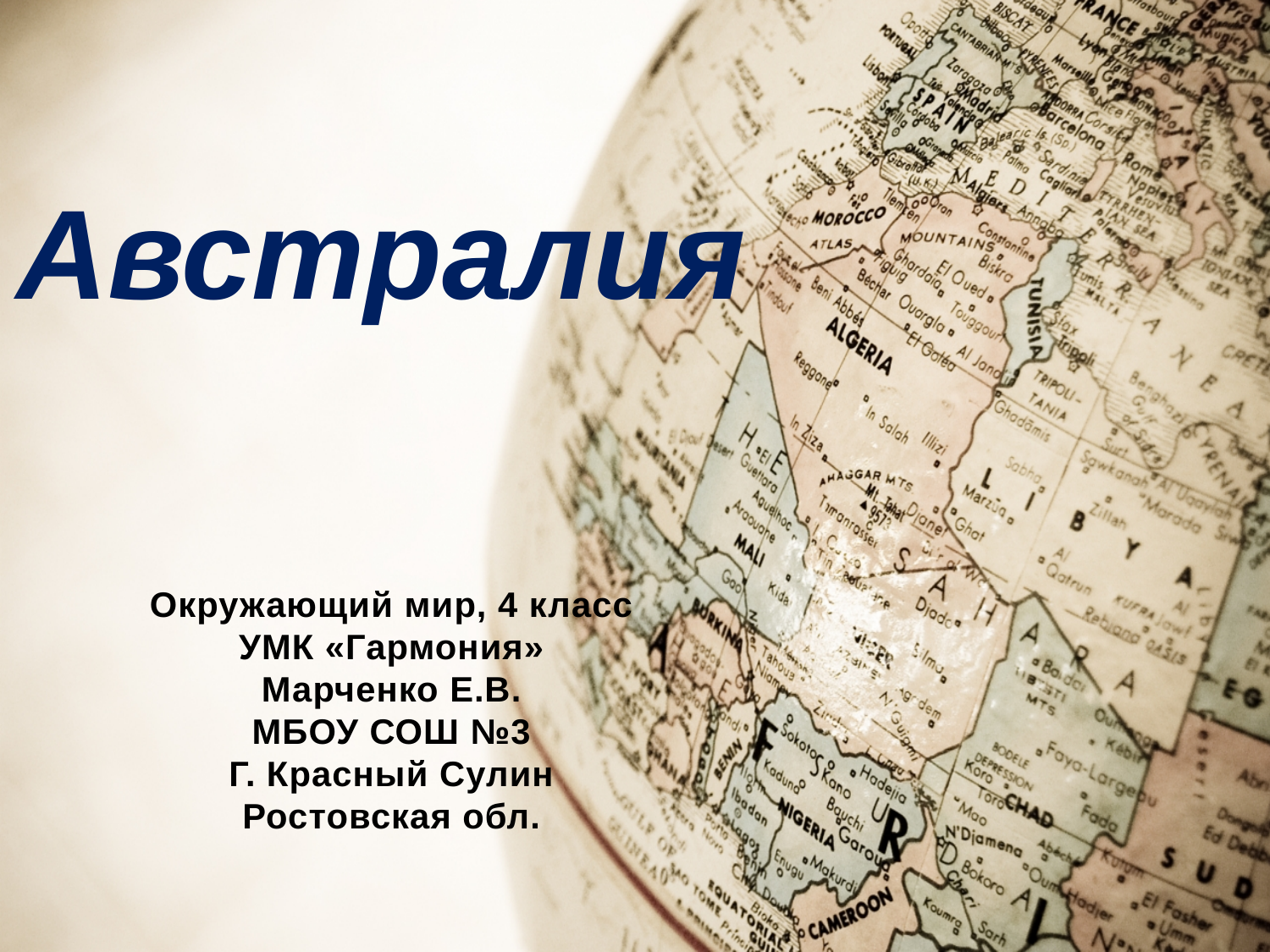

Австралия
Окружающий мир, 4 класс
УМК «Гармония»
Марченко Е.В.
МБОУ СОШ №3
Г. Красный Сулин
Ростовская обл.